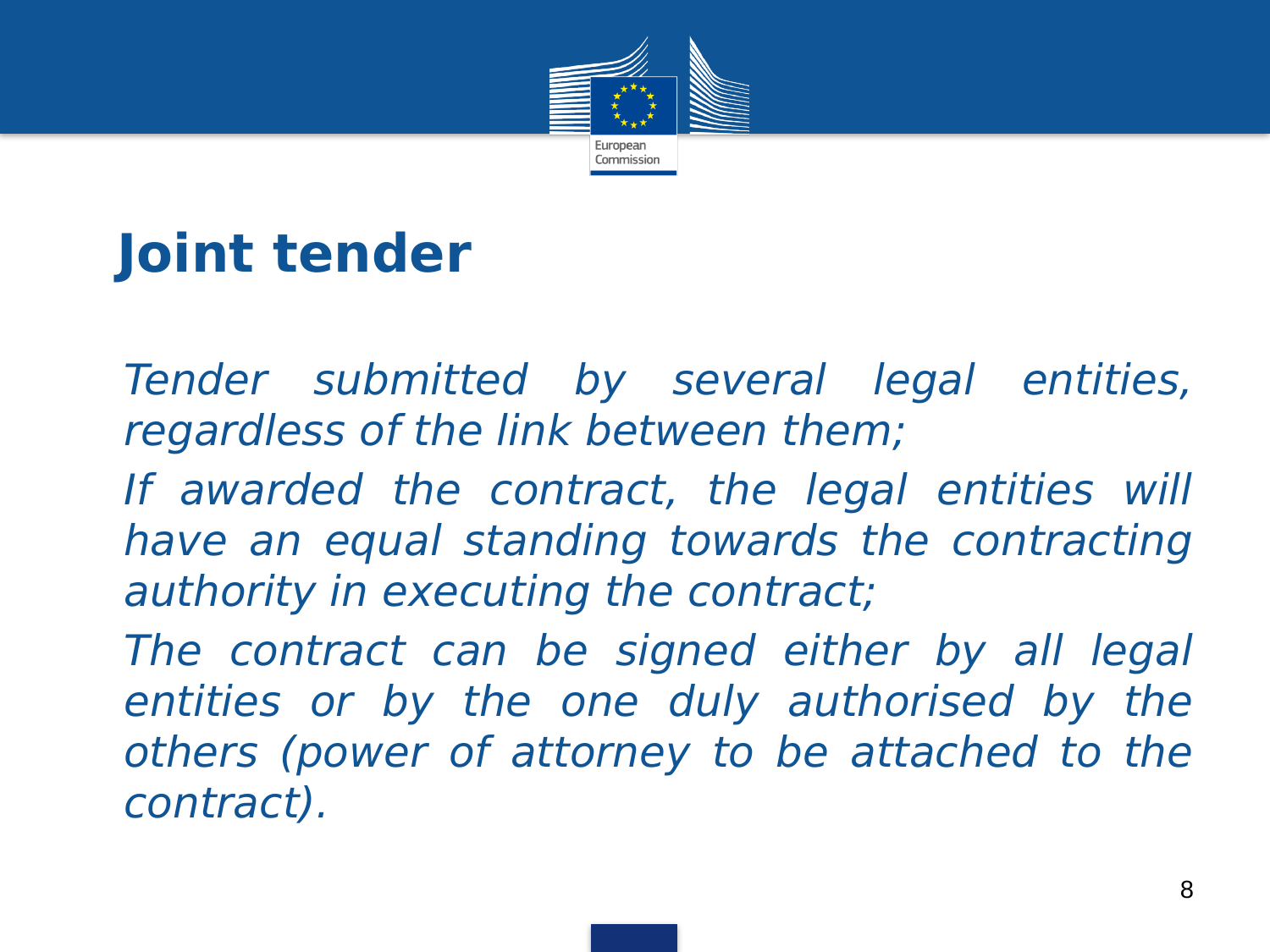

# Joint tender
Tender submitted by several legal entities, regardless of the link between them;
If awarded the contract, the legal entities will have an equal standing towards the contracting authority in executing the contract;
The contract can be signed either by all legal entities or by the one duly authorised by the others (power of attorney to be attached to the contract).
8